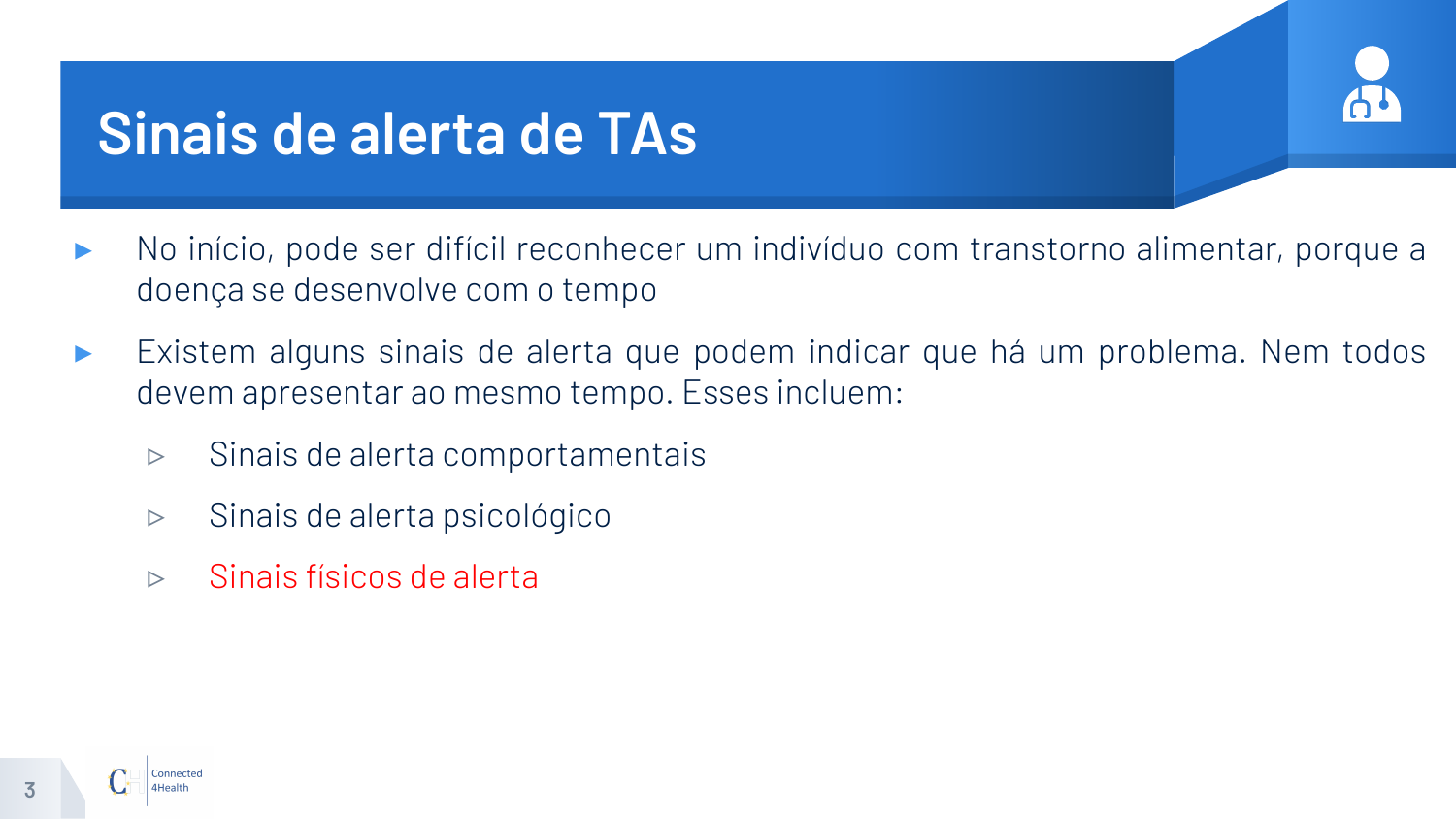

# Sinais de alerta de TAs
No início, pode ser difícil reconhecer um indivíduo com transtorno alimentar, porque a doença se desenvolve com o tempo
Existem alguns sinais de alerta que podem indicar que há um problema. Nem todos devem apresentar ao mesmo tempo. Esses incluem:
Sinais de alerta comportamentais
Sinais de alerta psicológico
Sinais físicos de alerta

3